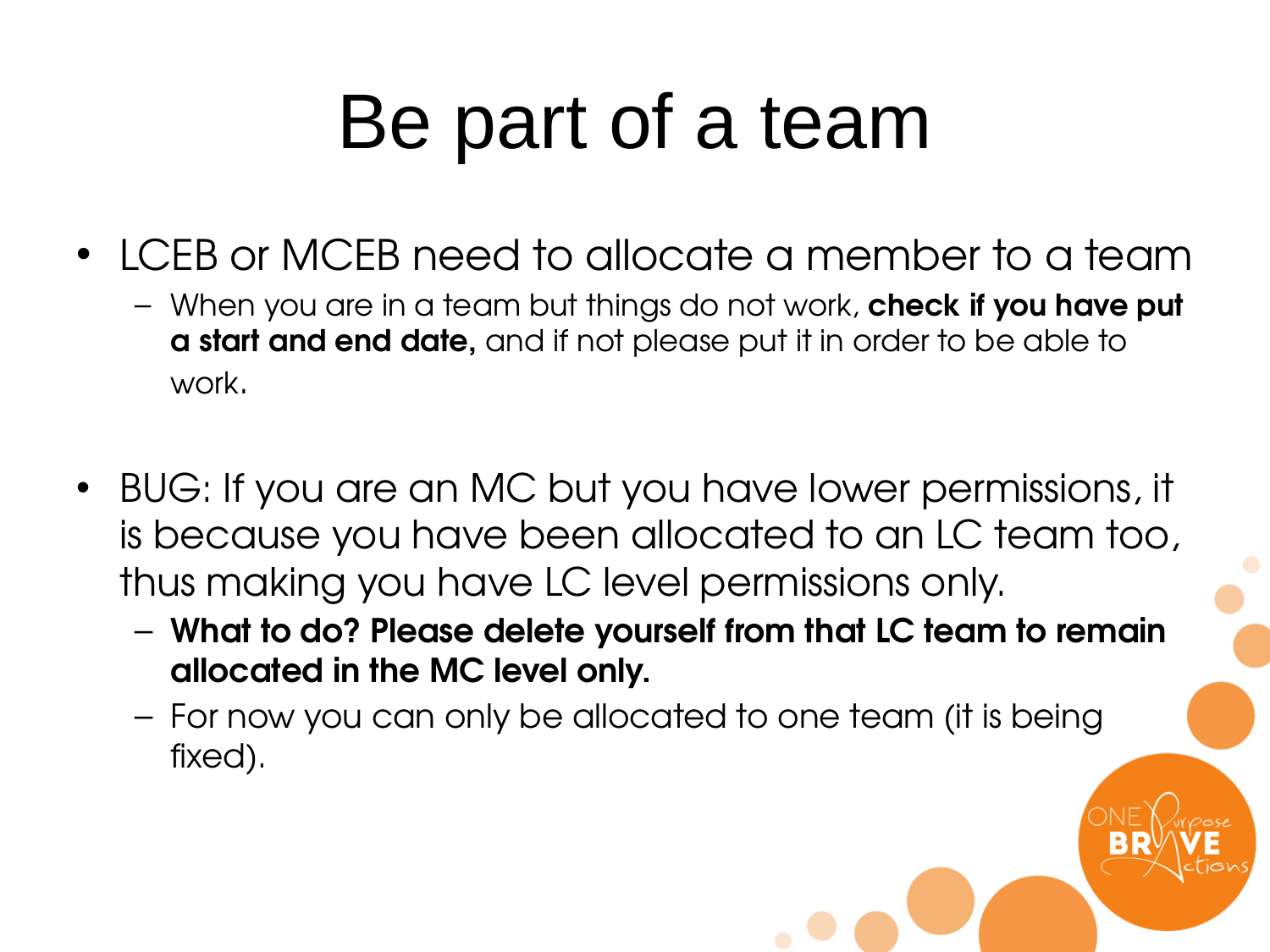

# Be part of a team
LCEB or MCEB need to allocate a member to a team
When you are in a team but things do not work, check if you have put a start and end date, and if not please put it in order to be able to work.

BUG: If you are an MC but you have lower permissions, it is because you have been allocated to an LC team too, thus making you have LC level permissions only.
What to do? Please delete yourself from that LC team to remain allocated in the MC level only.
For now you can only be allocated to one team (it is being fixed).